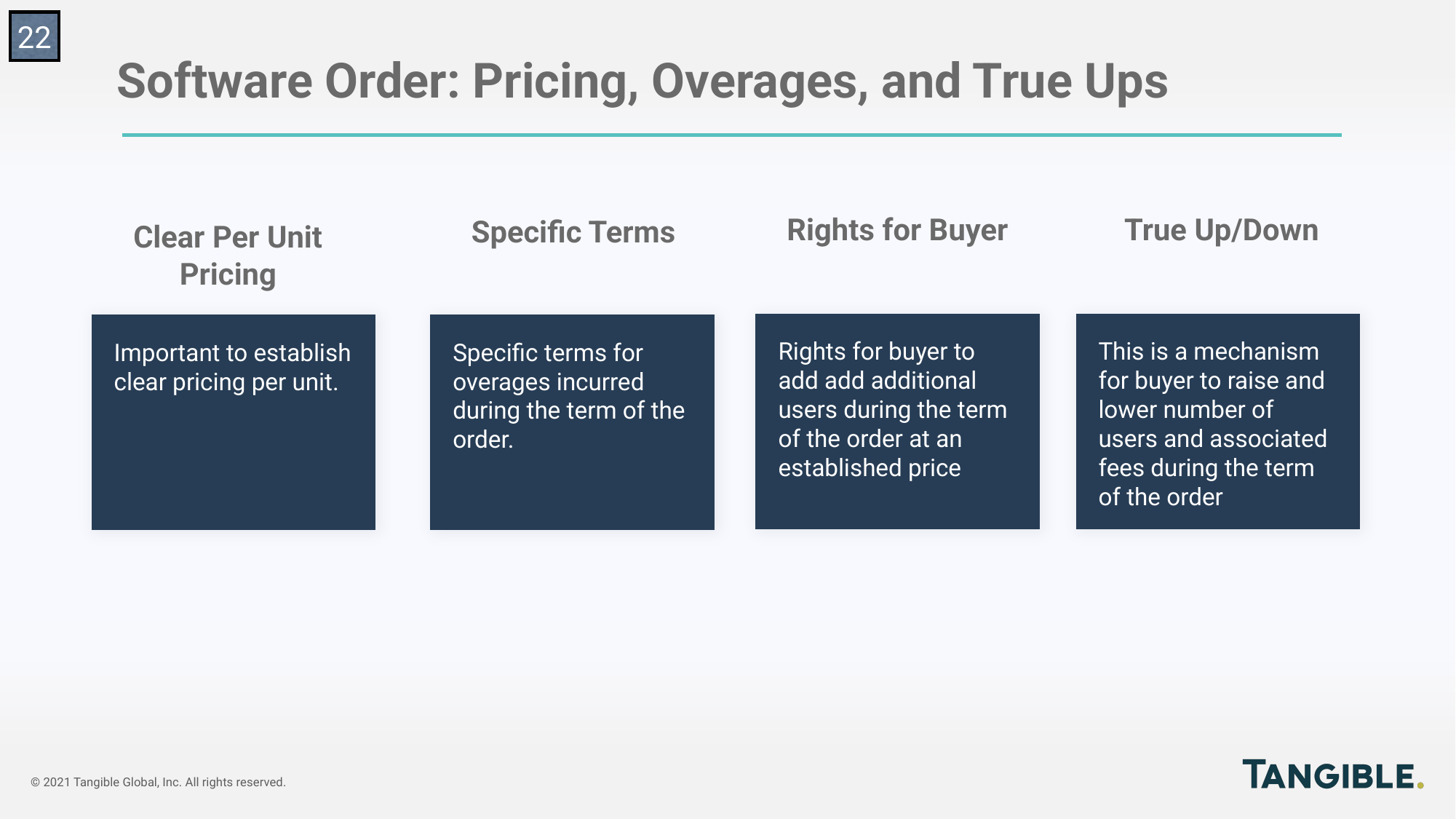

22
Software Order: Pricing, Overages, and True Ups
True Up/Down
Rights for Buyer
Specific Terms
Clear Per Unit Pricing
Rights for buyer to add add additional users during the term of the order at an established price
This is a mechanism for buyer to raise and lower number of users and associated fees during the term of the order
Important to establish clear pricing per unit.
Specific terms for overages incurred during the term of the order.